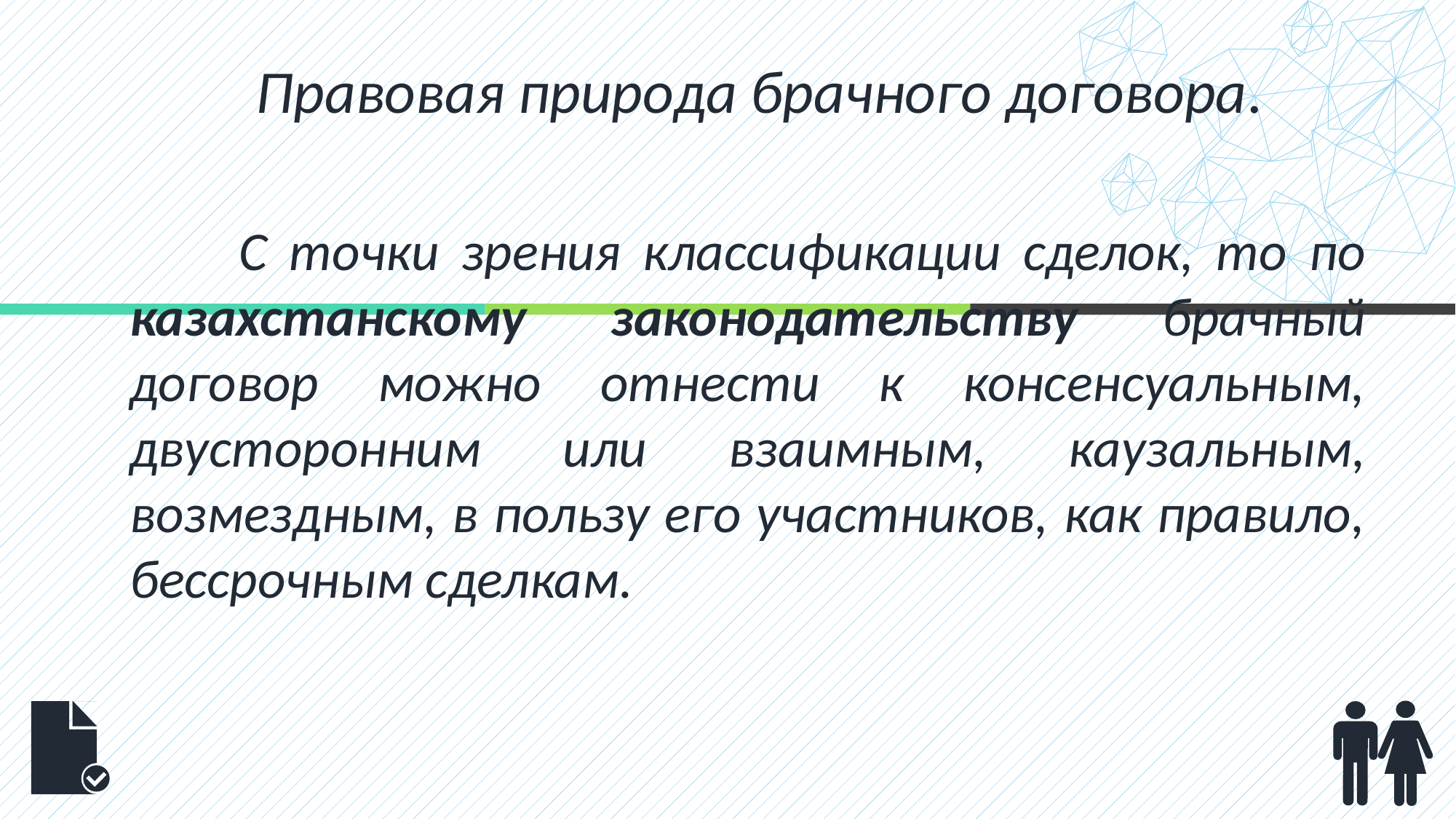

Правовая природа брачного договора.
	С точки зрения классификации сделок, то по казахстанскому законодательству брачный договор можно отнести к консенсуальным, двусторонним или взаимным, каузальным, возмездным, в пользу его участников, как правило, бессрочным сделкам.